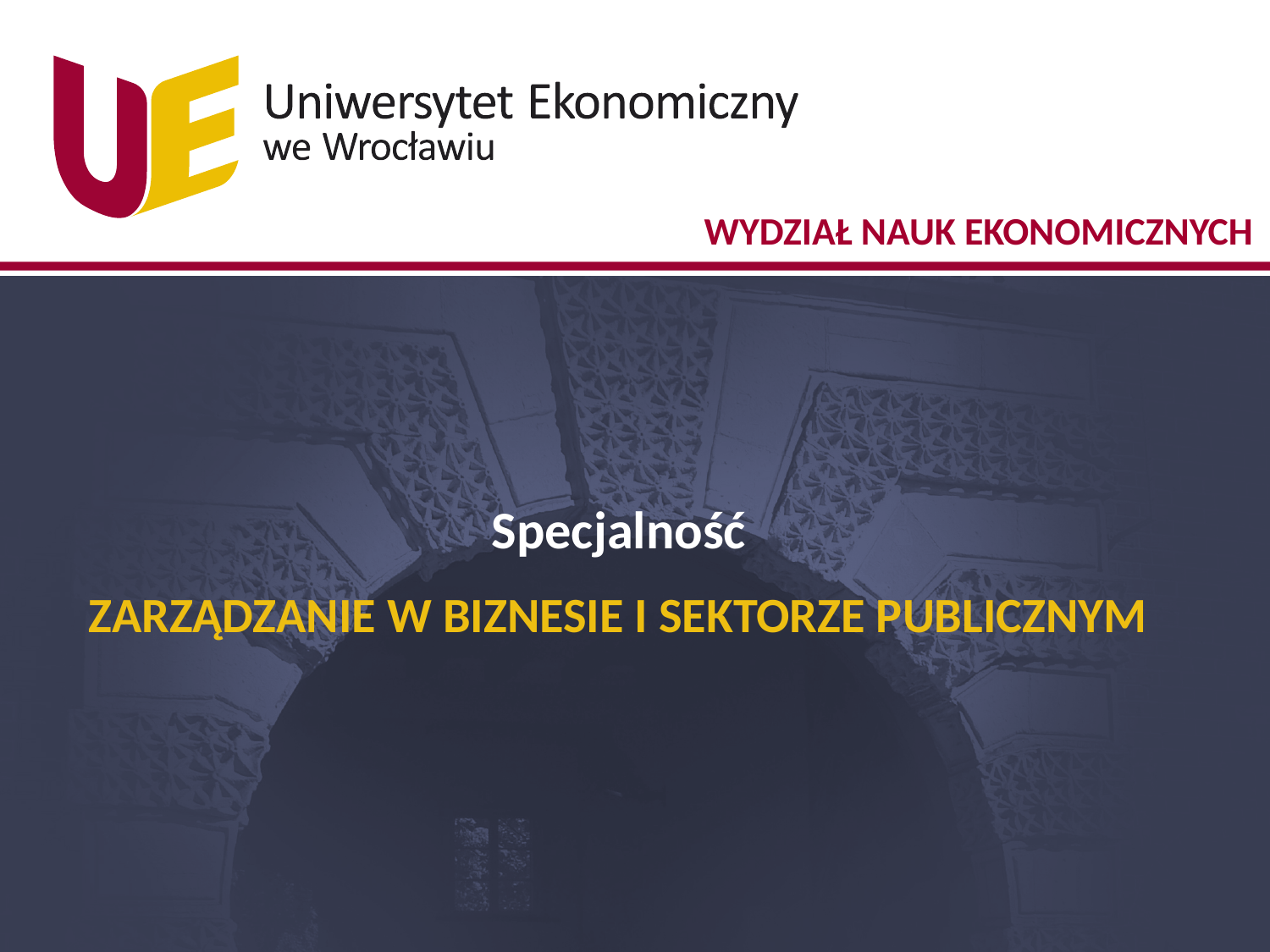

Specjalność
ZARZĄDZANIE W BIZNESIE I SEKTORZE PUBLICZNYM